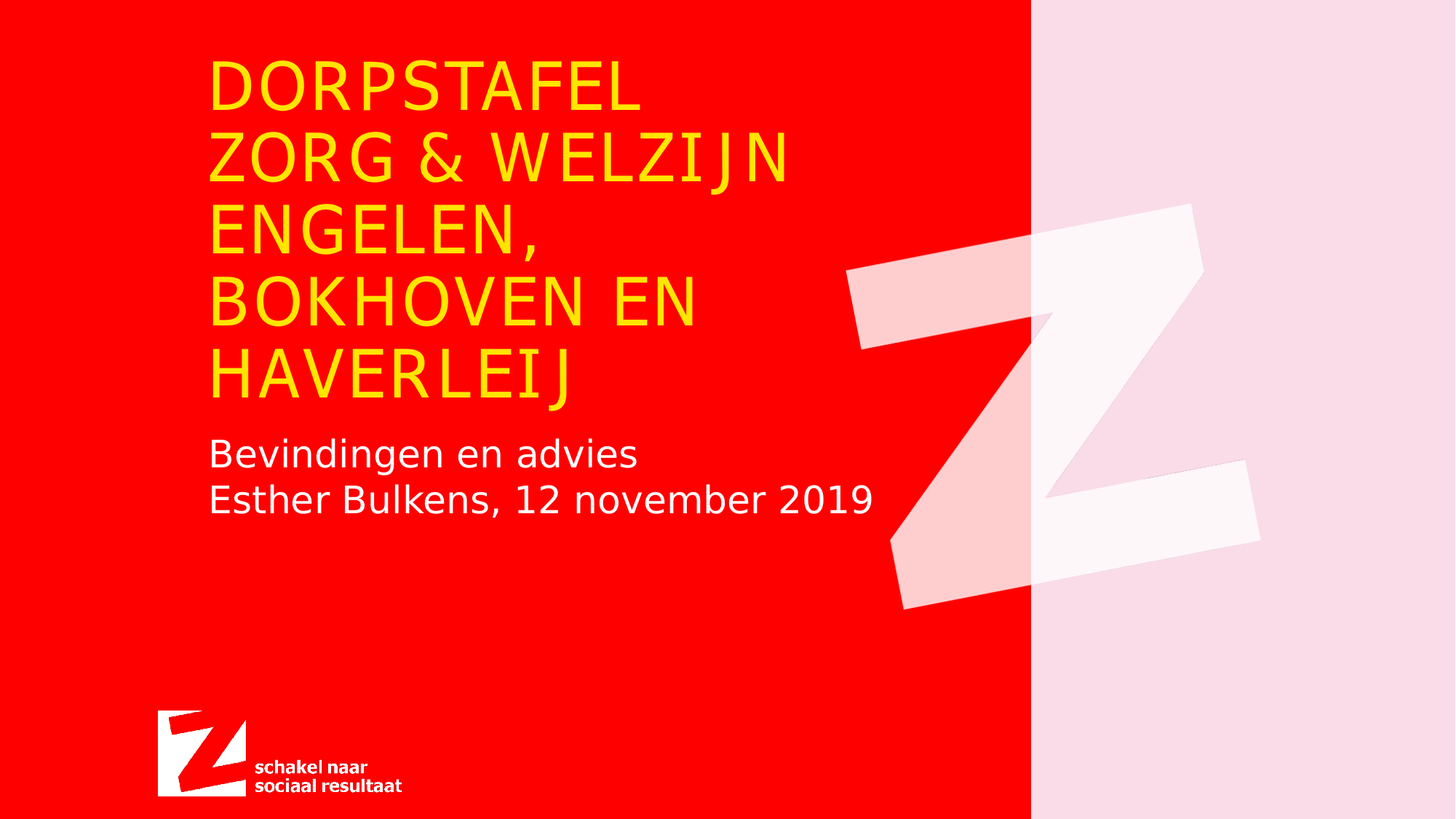

# Dorpstafel Zorg & Welzijn Engelen, Bokhoven en HaverLeij
Bevindingen en advies
Esther Bulkens, 12 november 2019